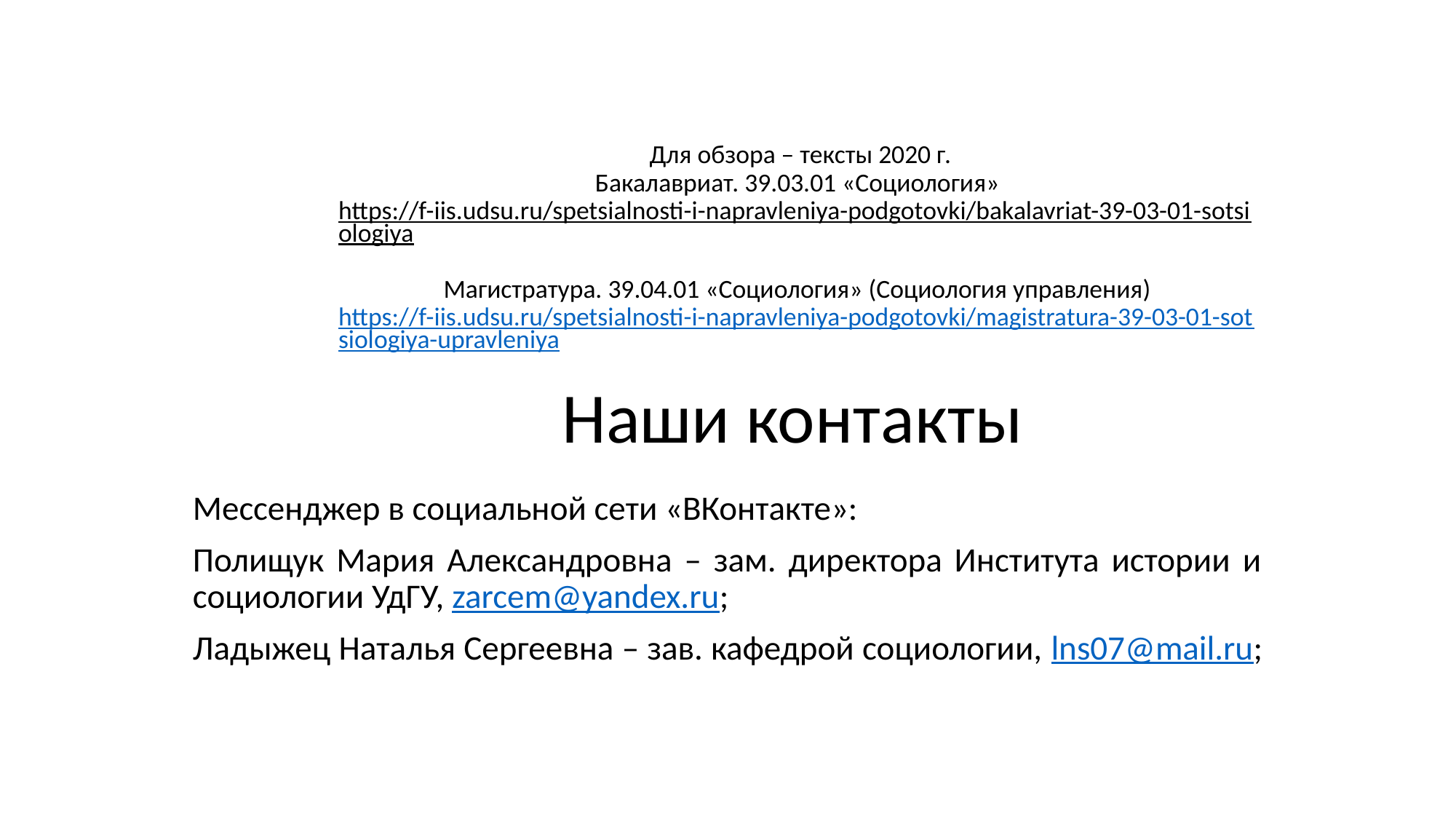

# Для обзора – тексты 2020 г. Бакалавриат. 39.03.01 «Социология» https://f-iis.udsu.ru/spetsialnosti-i-napravleniya-podgotovki/bakalavriat-39-03-01-sotsiologiya Магистратура. 39.04.01 «Социология» (Социология управления) https://f-iis.udsu.ru/spetsialnosti-i-napravleniya-podgotovki/magistratura-39-03-01-sotsiologiya-upravleniya Наши контакты

Мессенджер в социальной сети «ВКонтакте»:
Полищук Мария Александровна – зам. директора Института истории и социологии УдГУ, zarcem@yandex.ru;
Ладыжец Наталья Сергеевна – зав. кафедрой социологии, lns07@mail.ru;